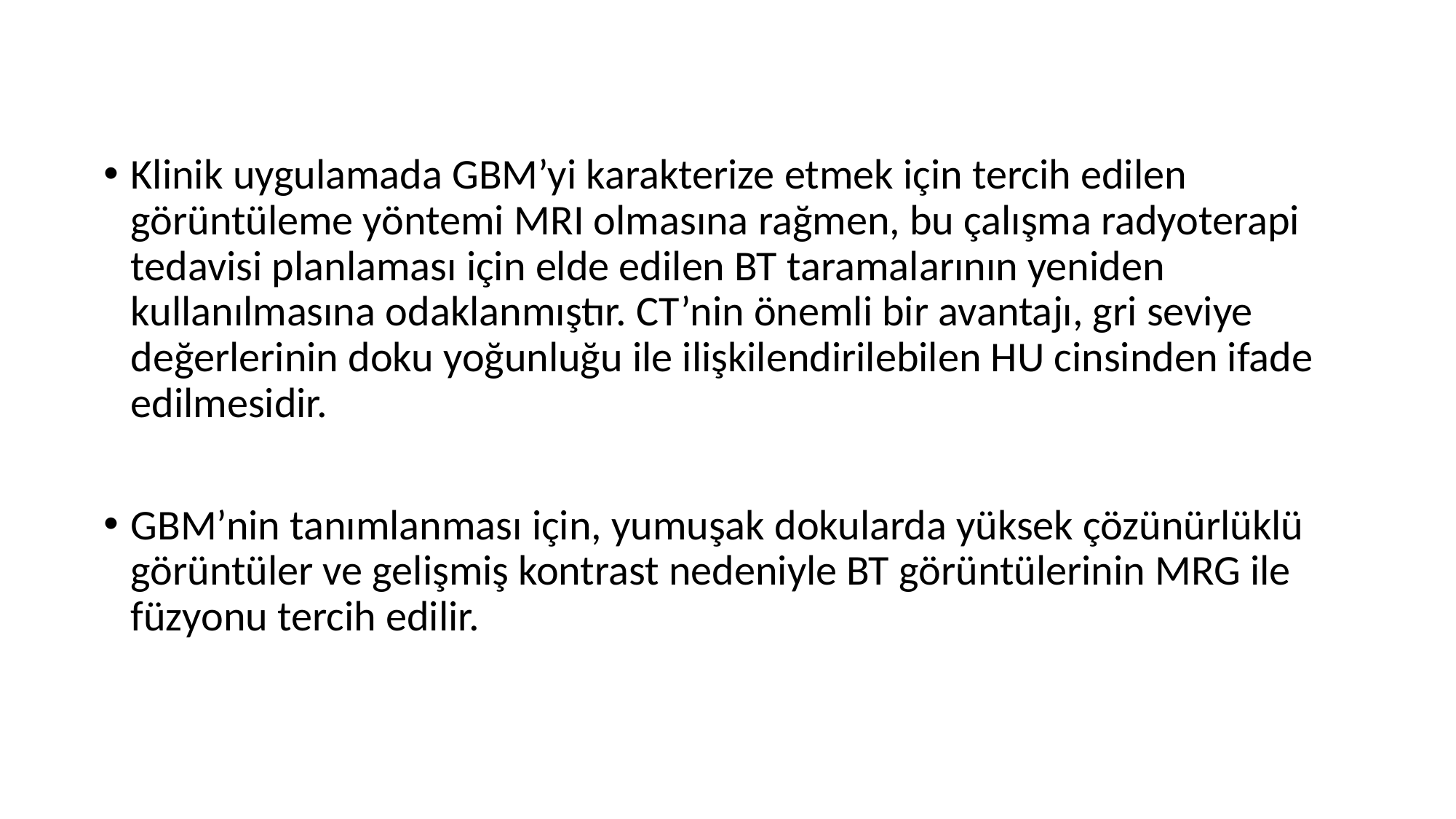

Klinik uygulamada GBM’yi karakterize etmek için tercih edilen görüntüleme yöntemi MRI olmasına rağmen, bu çalışma radyoterapi tedavisi planlaması için elde edilen BT taramalarının yeniden kullanılmasına odaklanmıştır. CT’nin önemli bir avantajı, gri seviye değerlerinin doku yoğunluğu ile ilişkilendirilebilen HU cinsinden ifade edilmesidir.

GBM’nin tanımlanması için, yumuşak dokularda yüksek çözünürlüklü görüntüler ve gelişmiş kontrast nedeniyle BT görüntülerinin MRG ile füzyonu tercih edilir.